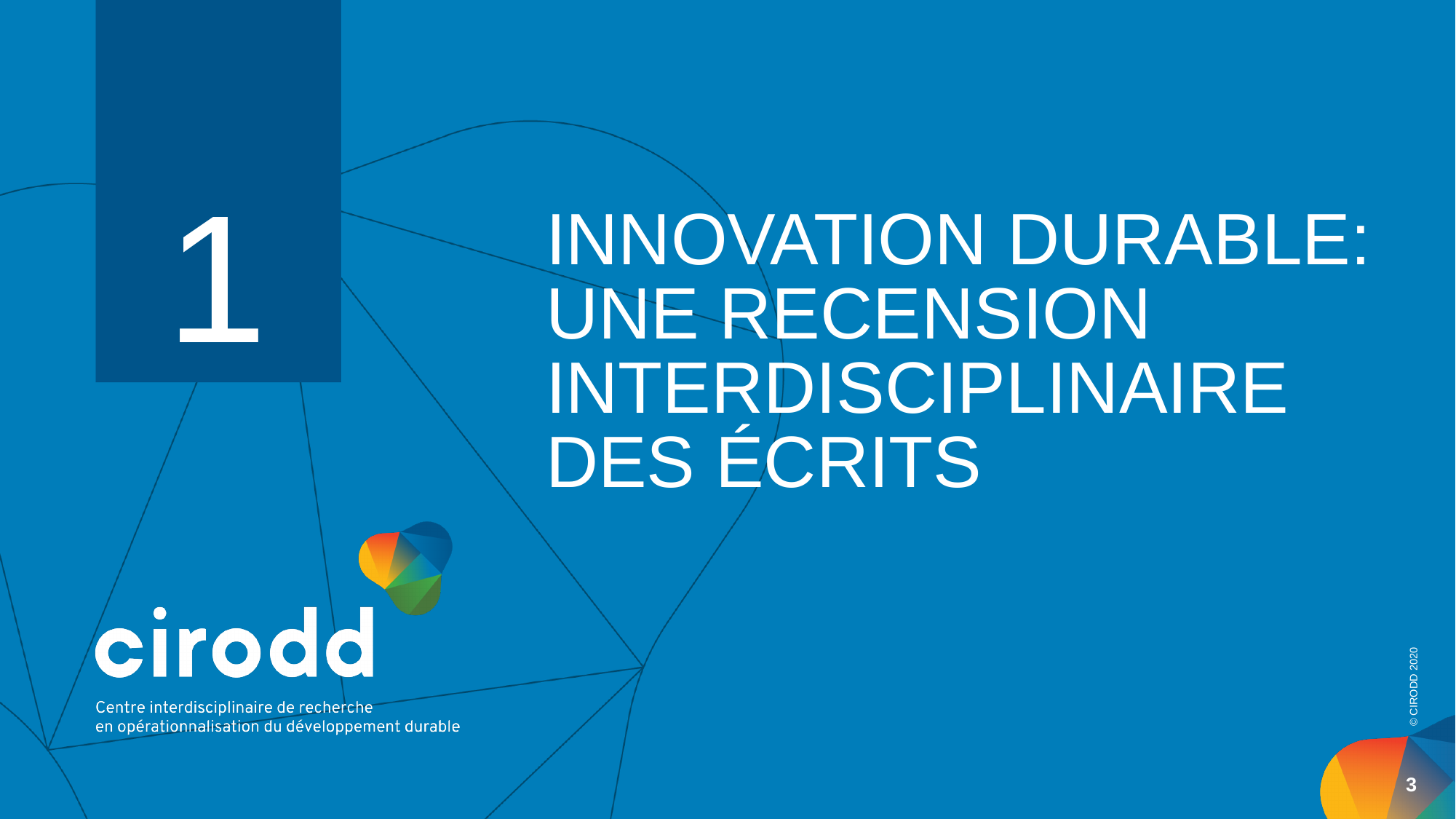

1
# INNOVATION DURABLE: UNE RECENSION INTERDISCIPLINAIRE DES ÉCRITS
© CIRODD 2020
3